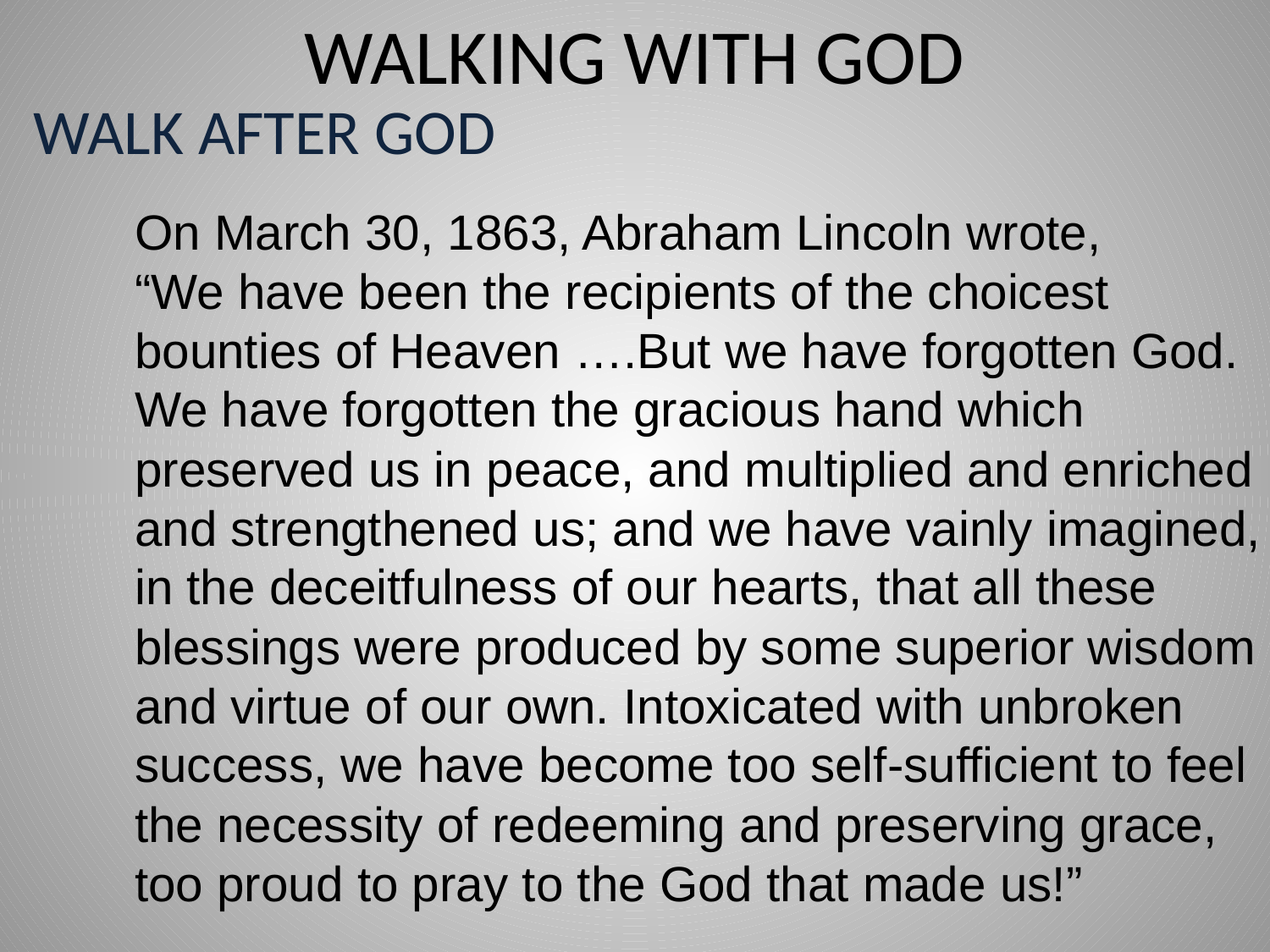

# WALKING WITH GOD
WALK AFTER GOD
On March 30, 1863, Abraham Lincoln wrote,
“We have been the recipients of the choicest
bounties of Heaven ….But we have forgotten God.
We have forgotten the gracious hand which
preserved us in peace, and multiplied and enriched
and strengthened us; and we have vainly imagined,
in the deceitfulness of our hearts, that all these
blessings were produced by some superior wisdom
and virtue of our own. Intoxicated with unbroken
success, we have become too self-sufficient to feel
the necessity of redeeming and preserving grace,
too proud to pray to the God that made us!”